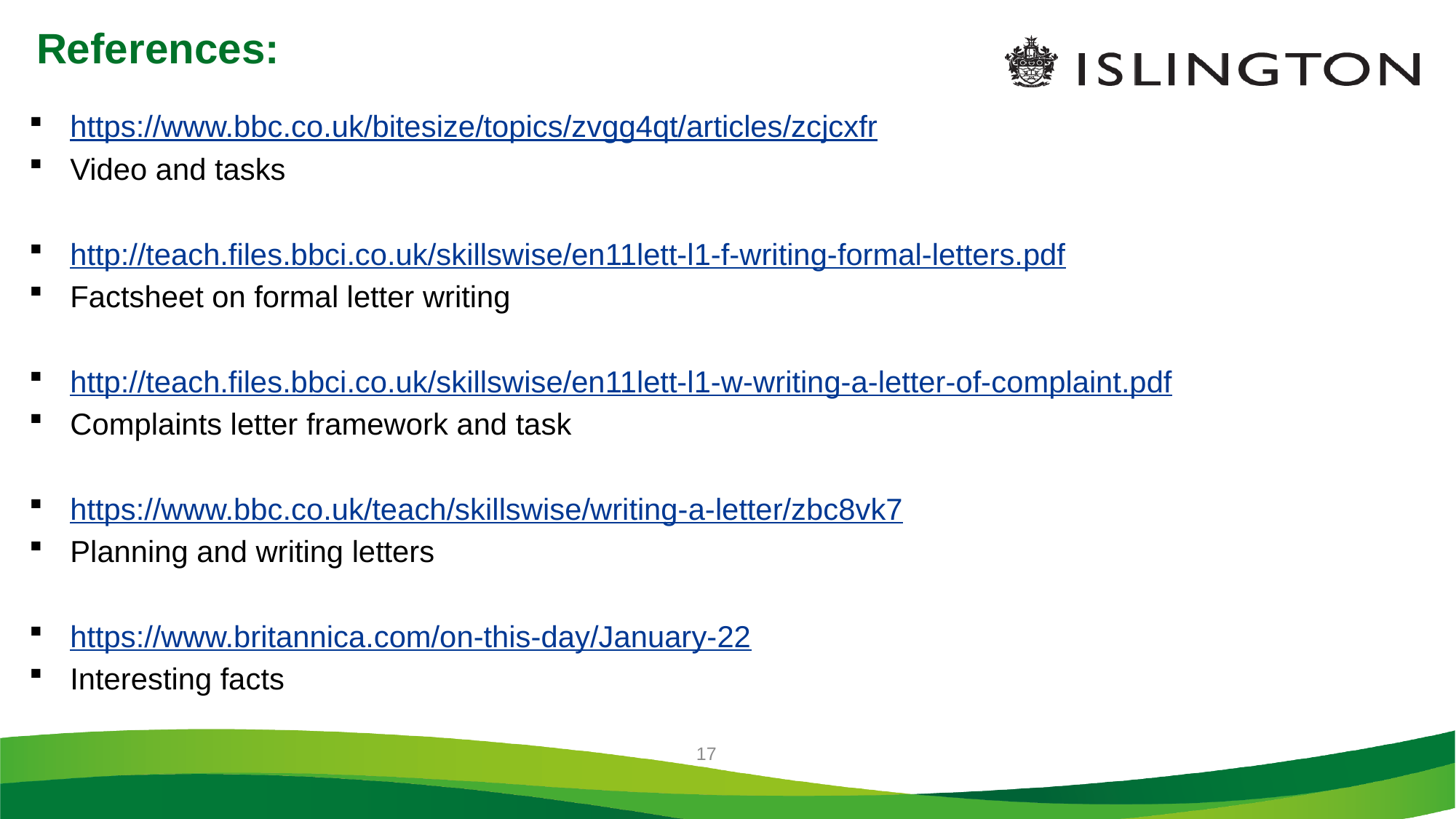

# References:
https://www.bbc.co.uk/bitesize/topics/zvgg4qt/articles/zcjcxfr
Video and tasks

http://teach.files.bbci.co.uk/skillswise/en11lett-l1-f-writing-formal-letters.pdf
Factsheet on formal letter writing

http://teach.files.bbci.co.uk/skillswise/en11lett-l1-w-writing-a-letter-of-complaint.pdf
Complaints letter framework and task

https://www.bbc.co.uk/teach/skillswise/writing-a-letter/zbc8vk7
Planning and writing letters

https://www.britannica.com/on-this-day/January-22
Interesting facts

17